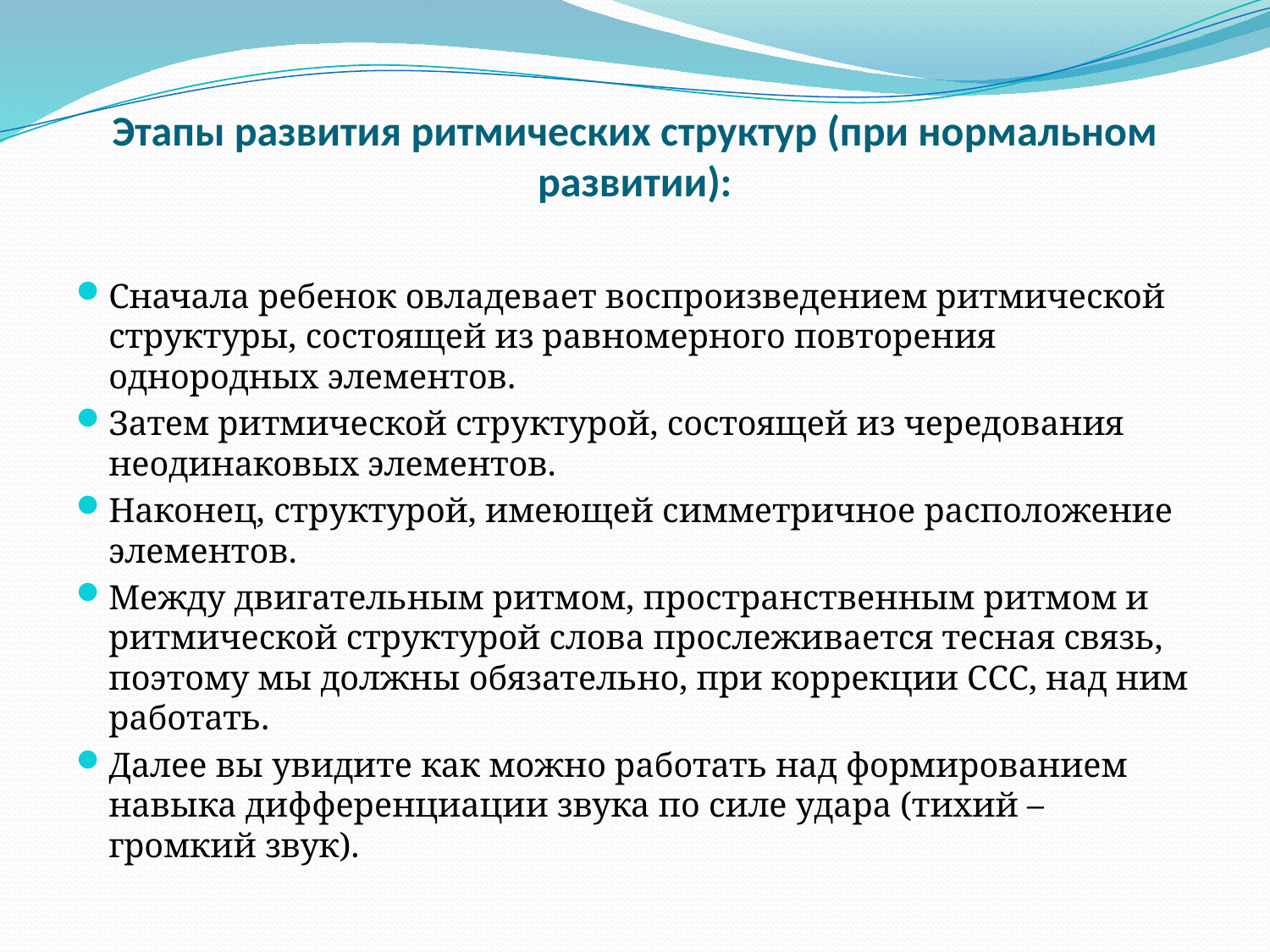

# Этапы развития ритмических структур (при нормальном развитии):
Сначала ребенок овладевает воспроизведением ритмической структуры, состоящей из равномерного повторения однородных элементов.
Затем ритмической структурой, состоящей из чередования неодинаковых элементов.
Наконец, структурой, имеющей симметричное расположение элементов.
Между двигательным ритмом, пространственным ритмом и ритмической структурой слова прослеживается тесная связь, поэтому мы должны обязательно, при коррекции ССС, над ним работать.
Далее вы увидите как можно работать над формированием навыка дифференциации звука по силе удара (тихий – громкий звук).